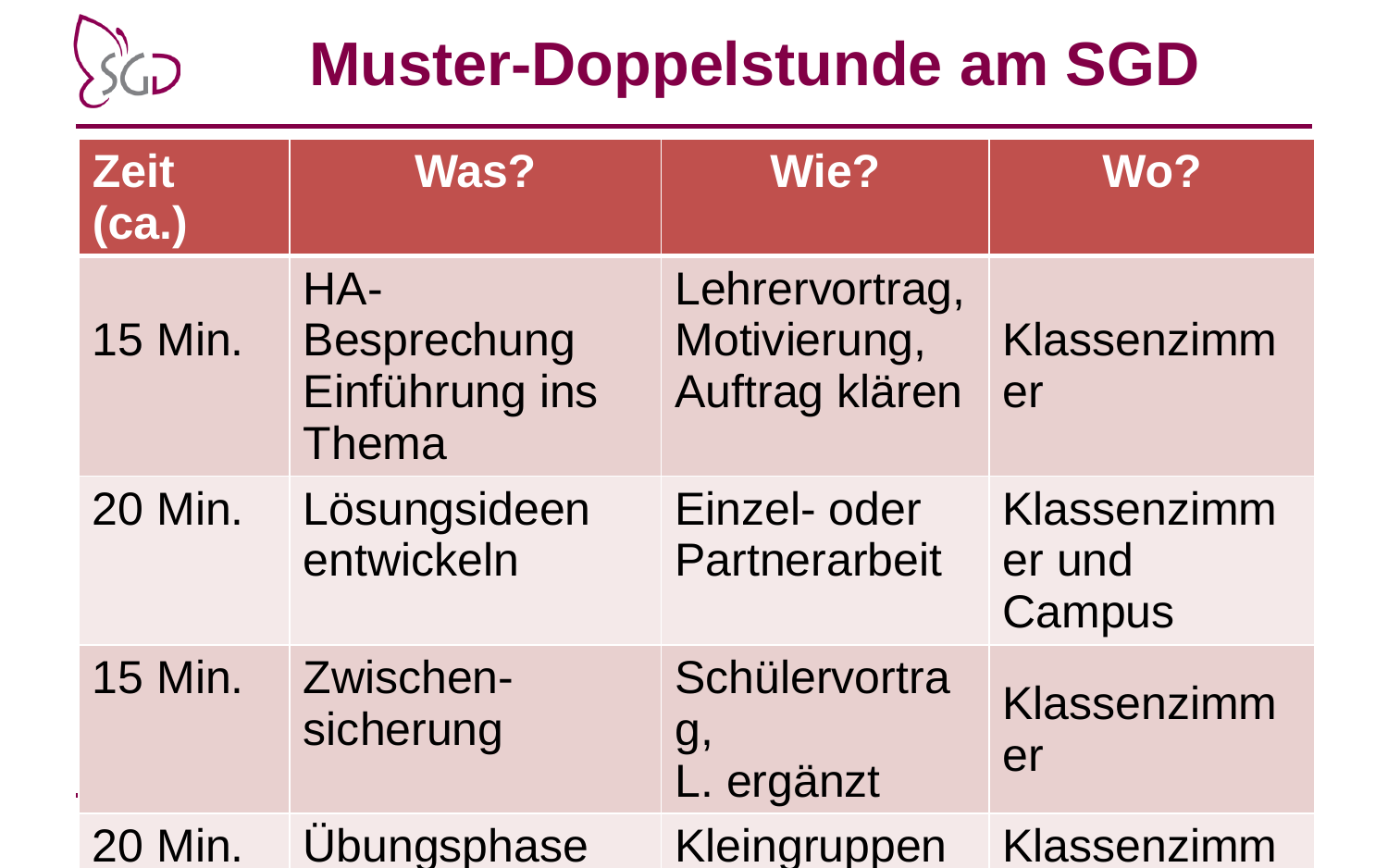

Muster-Doppelstunde am SGD
| Zeit (ca.) | Was? | Wie? | Wo? |
| --- | --- | --- | --- |
| 15 Min. | HA-Besprechung Einführung ins Thema | Lehrervortrag, Motivierung, Auftrag klären | Klassenzimmer |
| 20 Min. | Lösungsideen entwickeln | Einzel- oder Partnerarbeit | Klassenzimmer und Campus |
| 15 Min. | Zwischen-sicherung | Schülervortrag, L. ergänzt | Klassenzimmer |
| 20 Min. | Übungsphase | Kleingruppen | Klassenzimmer und Campus |
| 20 Min. | Sicherung / HA | Lehrervortrag | Klassenzimmer |
www.schmuttertal-gymnasium.de
35